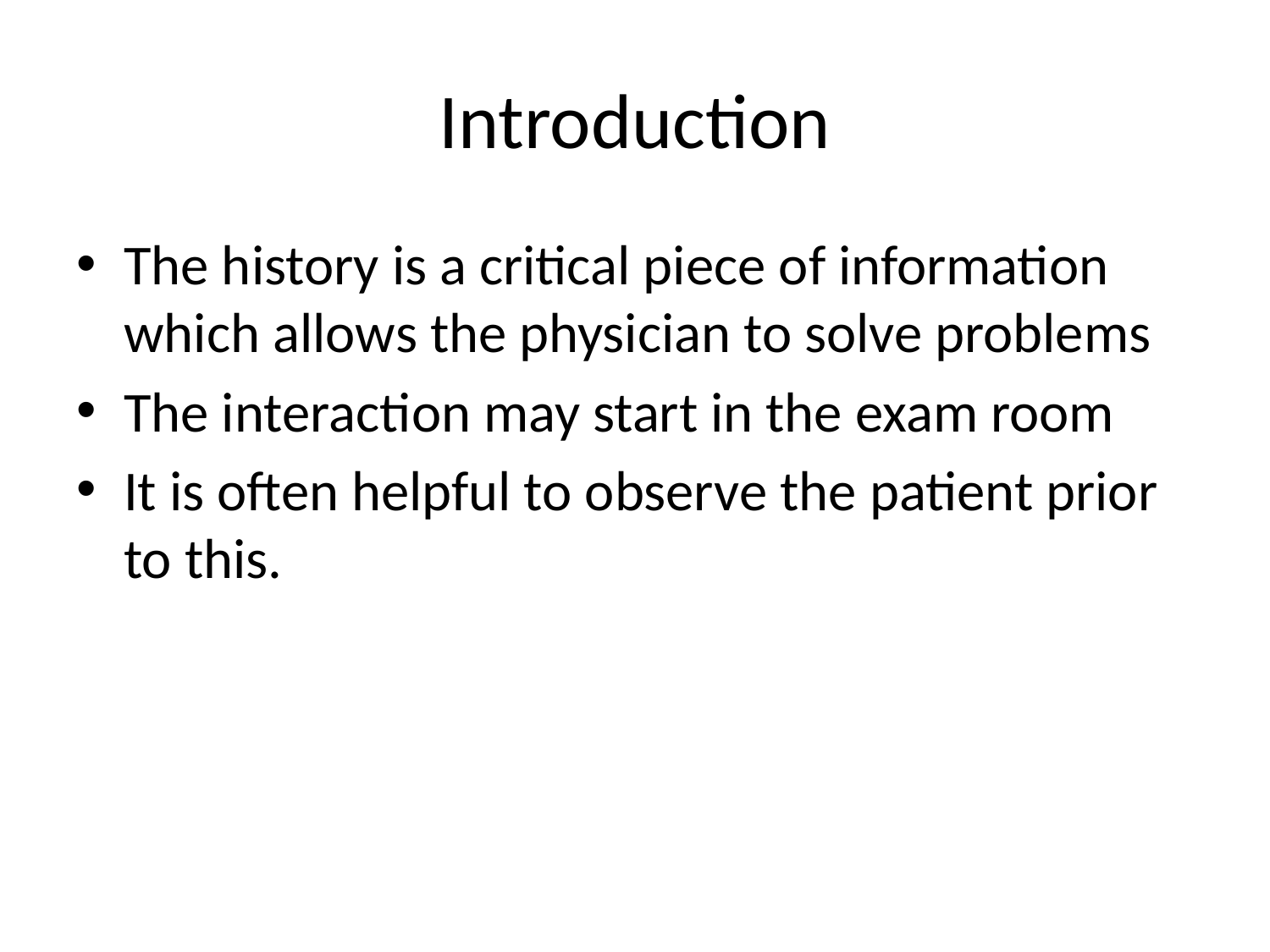

# Introduction
The history is a critical piece of information which allows the physician to solve problems
The interaction may start in the exam room
It is often helpful to observe the patient prior to this.